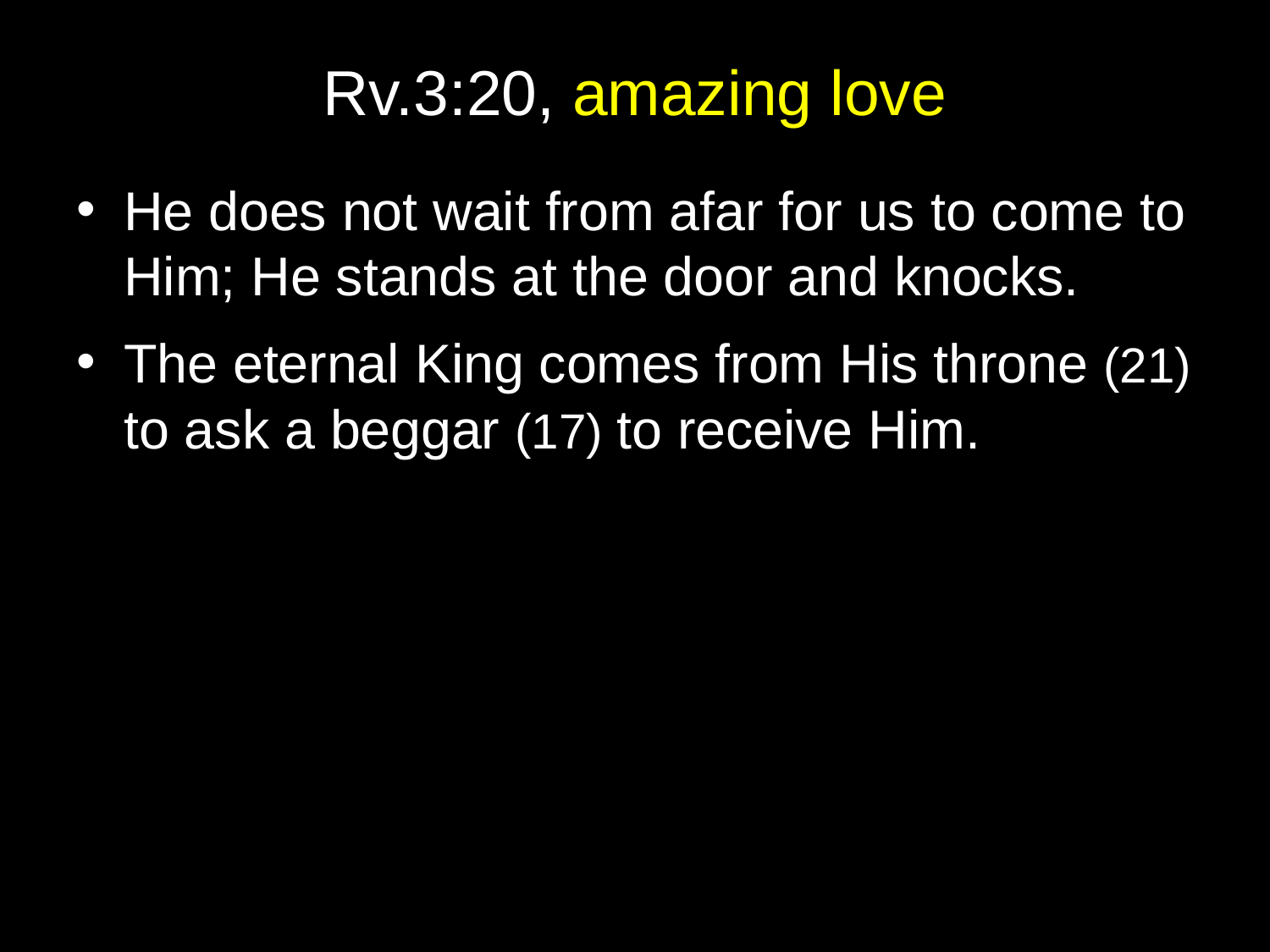

# Rv.3:20, amazing love
He does not wait from afar for us to come to Him; He stands at the door and knocks.
The eternal King comes from His throne (21) to ask a beggar (17) to receive Him.